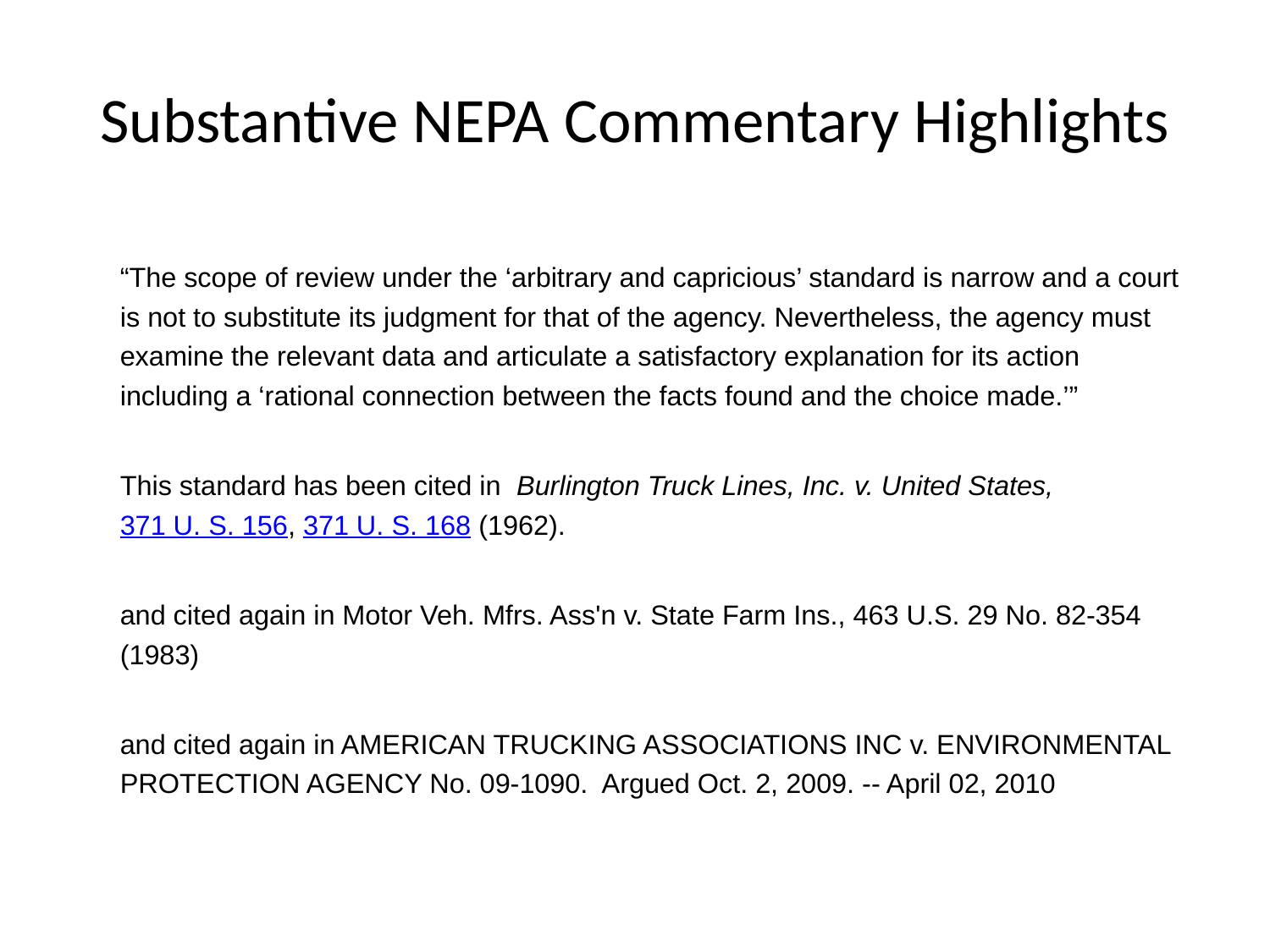

# Substantive NEPA Commentary Highlights

	“The scope of review under the ‘arbitrary and capricious’ standard is narrow and a court is not to substitute its judgment for that of the agency. Nevertheless, the agency must examine the relevant data and articulate a satisfactory explanation for its action including a ‘rational connection between the facts found and the choice made.’”

	This standard has been cited in  Burlington Truck Lines, Inc. v. United States, 371 U. S. 156, 371 U. S. 168 (1962).

	and cited again in Motor Veh. Mfrs. Ass'n v. State Farm Ins., 463 U.S. 29 No. 82-354  (1983)

	and cited again in AMERICAN TRUCKING ASSOCIATIONS INC v. ENVIRONMENTAL PROTECTION AGENCY No. 09-1090.  Argued Oct. 2, 2009. -- April 02, 2010